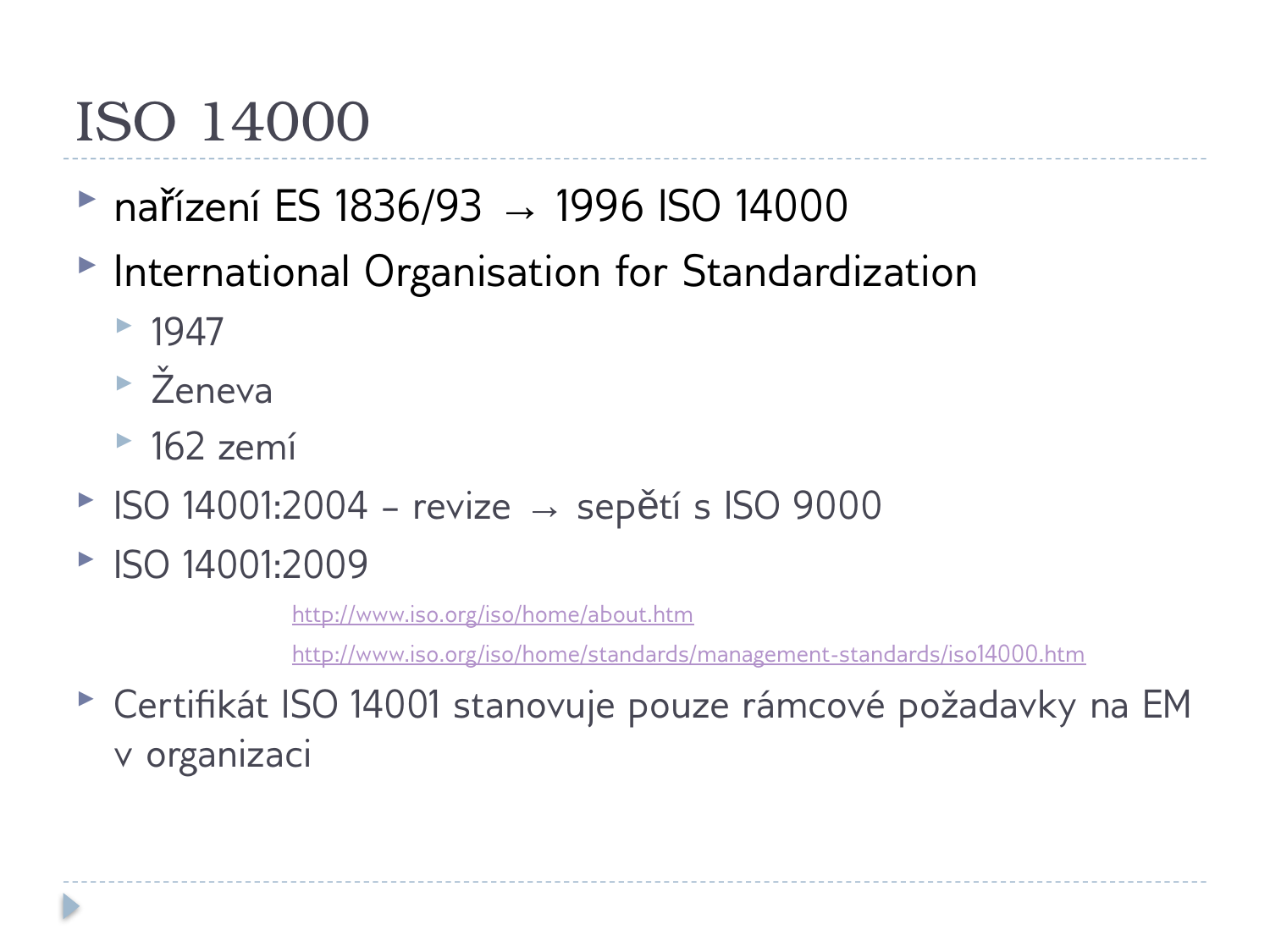

# ISO 14000
nařízení ES 1836/93 → 1996 ISO 14000
International Organisation for Standardization
1947
Ženeva
162 zemí
ISO 14001:2004 – revize → sepětí s ISO 9000
ISO 14001:2009
http://www.iso.org/iso/home/about.htm
http://www.iso.org/iso/home/standards/management-standards/iso14000.htm
Certifikát ISO 14001 stanovuje pouze rámcové požadavky na EM v organizaci